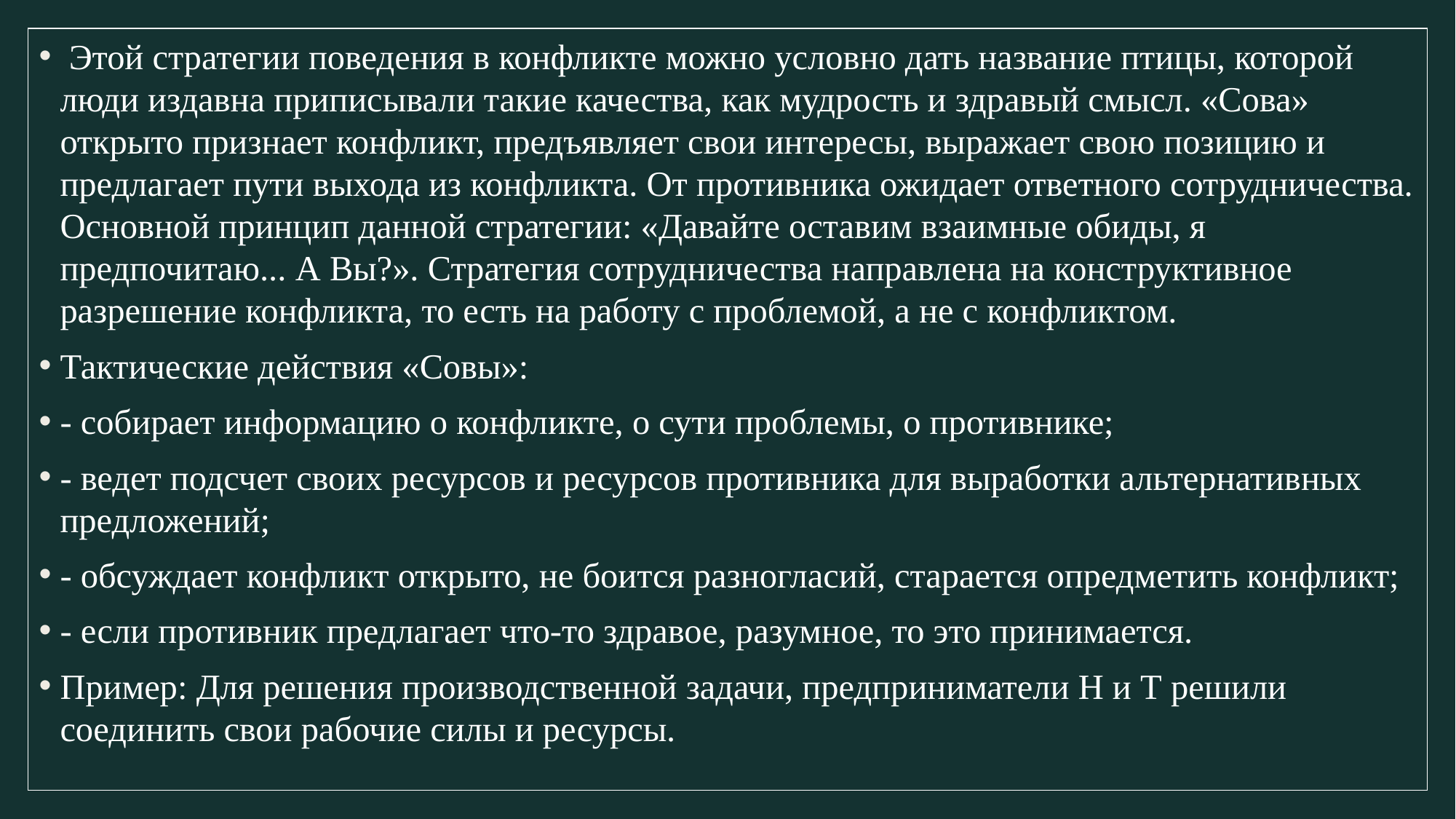

Этой стратегии поведения в конфликте можно условно дать название птицы, которой люди издавна приписывали такие качества, как мудрость и здравый смысл. «Сова» открыто признает конфликт, предъявляет свои интересы, выражает свою позицию и предлагает пути выхода из конфликта. От противника ожидает ответного сотрудничества. Основной принцип данной стратегии: «Давайте оставим взаимные обиды, я предпочитаю... А Вы?». Стратегия сотрудничества направлена на конструктивное разрешение конфликта, то есть на работу с проблемой, а не с конфликтом.
Тактические действия «Совы»:
- собирает информацию о конфликте, о сути проблемы, о противнике;
- ведет подсчет своих ресурсов и ресурсов противника для выработки альтернативных предложений;
- обсуждает конфликт открыто, не боится разногласий, старается опредметить конфликт;
- если противник предлагает что-то здравое, разумное, то это принимается.
Пример: Для решения производственной задачи, предприниматели Н и Т решили соединить свои рабочие силы и ресурсы.